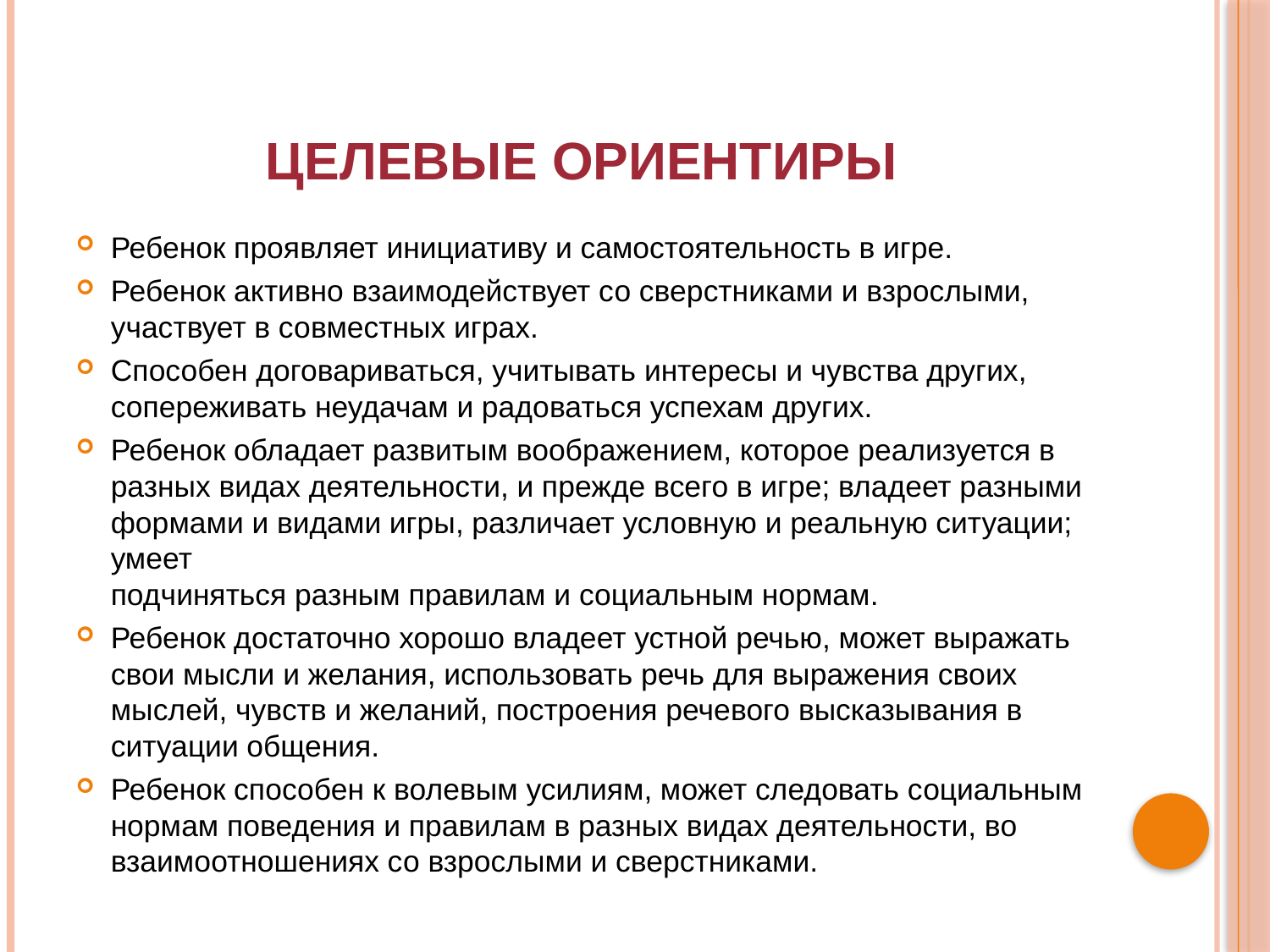

# Целевые ориентиры
Ребенок проявляет инициативу и самостоятельность в игре.
Ребенок активно взаимодействует со сверстниками и взрослыми, участвует в совместных играх.
Способен договариваться, учитывать интересы и чувства других, сопереживать неудачам и радоваться успехам других.
Ребенок обладает развитым воображением, которое реализуется в разных видах деятельности, и прежде всего в игре; владеет разными формами и видами игры, различает условную и реальную ситуации; умеет
подчиняться разным правилам и социальным нормам.
Ребенок достаточно хорошо владеет устной речью, может выражать свои мысли и желания, использовать речь для выражения своих мыслей, чувств и желаний, построения речевого высказывания в ситуации общения.
Ребенок способен к волевым усилиям, может следовать социальным нормам поведения и правилам в разных видах деятельности, во взаимоотношениях со взрослыми и сверстниками.